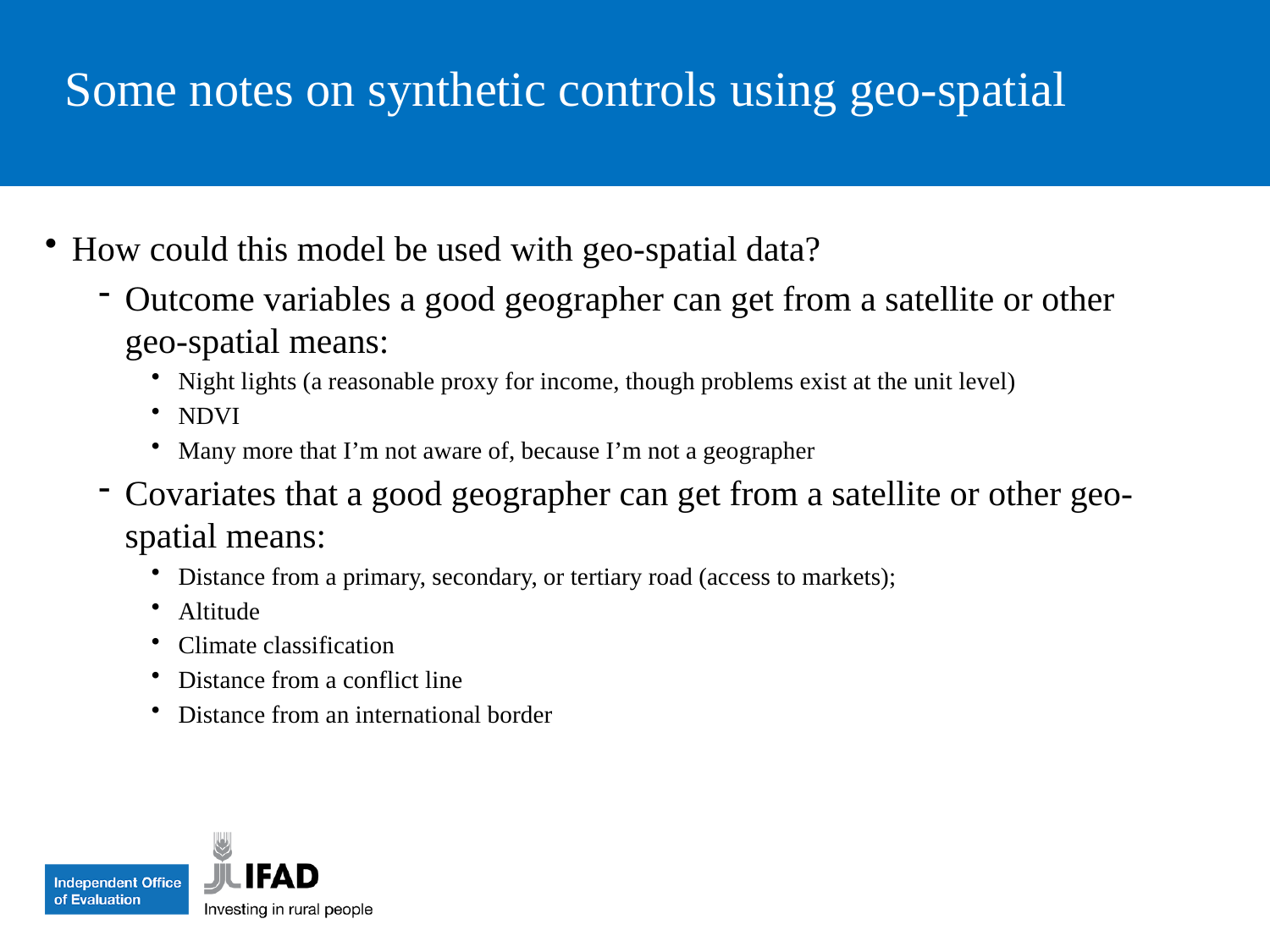

Some notes on synthetic controls using geo-spatial
How could this model be used with geo-spatial data?
Outcome variables a good geographer can get from a satellite or other geo-spatial means:
Night lights (a reasonable proxy for income, though problems exist at the unit level)
NDVI
Many more that I’m not aware of, because I’m not a geographer
Covariates that a good geographer can get from a satellite or other geo-spatial means:
Distance from a primary, secondary, or tertiary road (access to markets);
Altitude
Climate classification
Distance from a conflict line
Distance from an international border